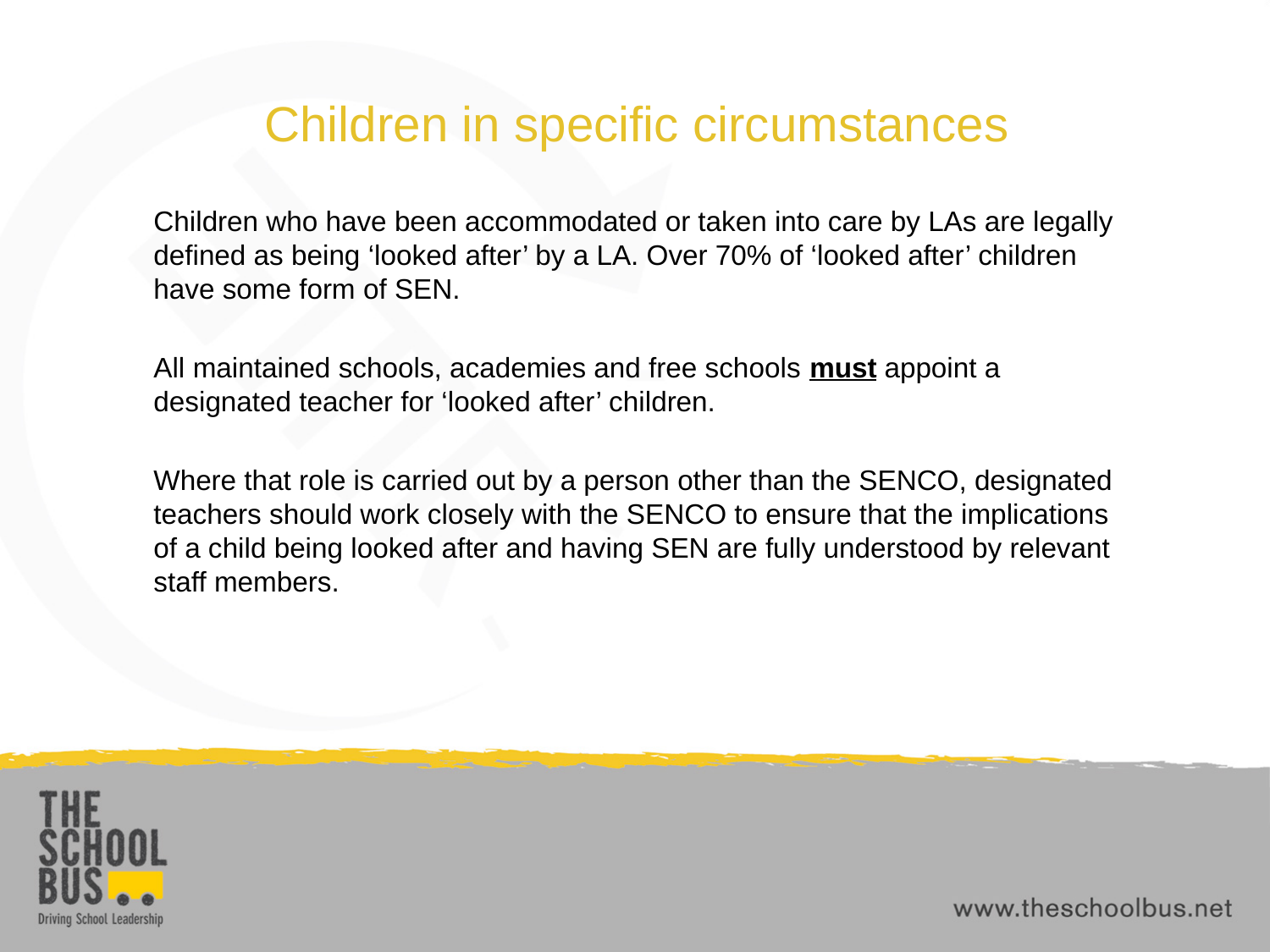

# Children in specific circumstances
Children who have been accommodated or taken into care by LAs are legally defined as being ‘looked after’ by a LA. Over 70% of ‘looked after’ children have some form of SEN.

All maintained schools, academies and free schools must appoint a designated teacher for ‘looked after’ children.

Where that role is carried out by a person other than the SENCO, designated teachers should work closely with the SENCO to ensure that the implications of a child being looked after and having SEN are fully understood by relevant staff members.